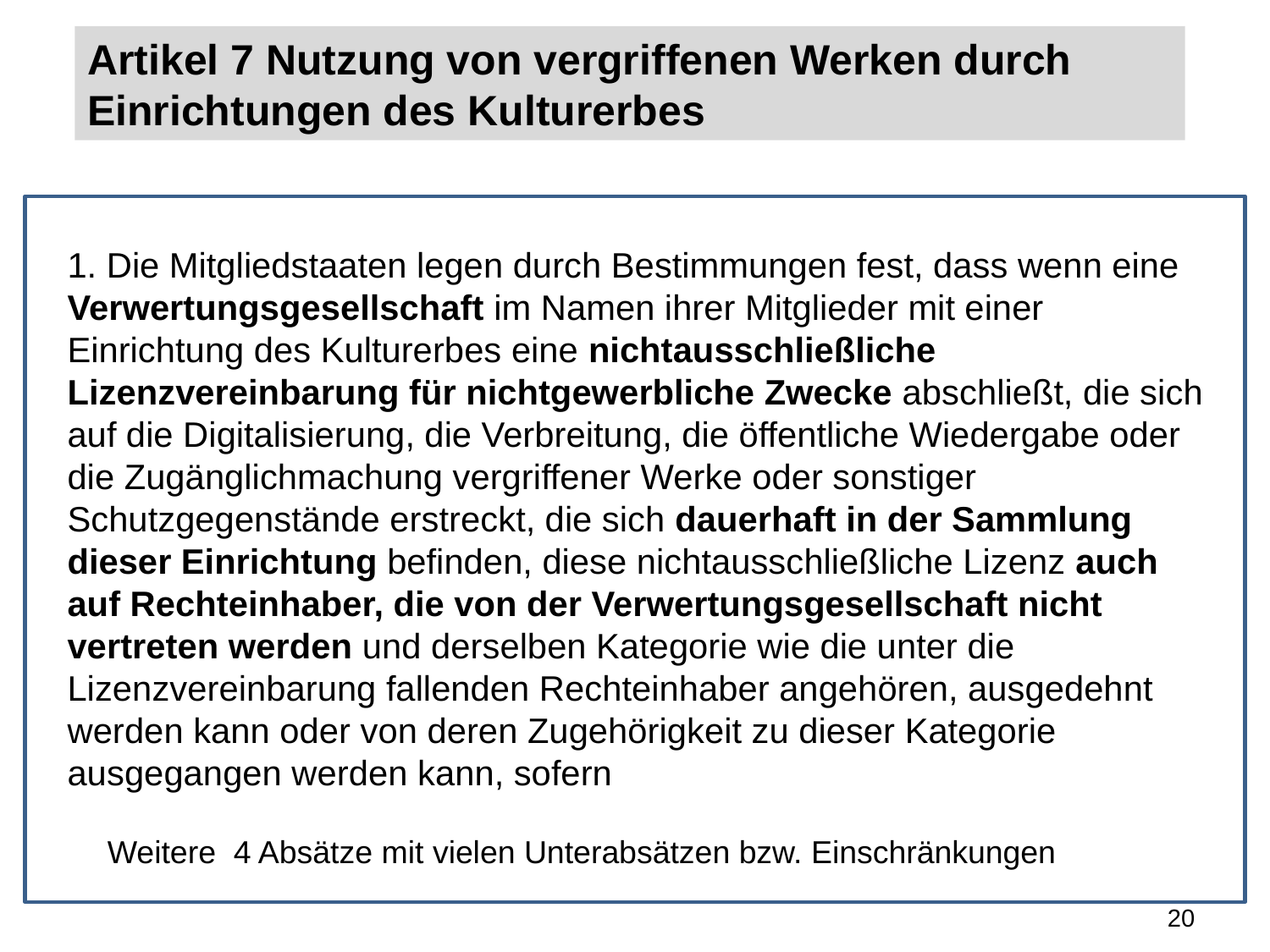

Artikel 7 Nutzung von vergriffenen Werken durch Einrichtungen des Kulturerbes

1. Die Mitgliedstaaten legen durch Bestimmungen fest, dass wenn eine Verwertungsgesellschaft im Namen ihrer Mitglieder mit einer Einrichtung des Kulturerbes eine nichtausschließliche Lizenzvereinbarung für nichtgewerbliche Zwecke abschließt, die sich auf die Digitalisierung, die Verbreitung, die öffentliche Wiedergabe oder die Zugänglichmachung vergriffener Werke oder sonstiger Schutzgegenstände erstreckt, die sich dauerhaft in der Sammlung dieser Einrichtung befinden, diese nichtausschließliche Lizenz auch auf Rechteinhaber, die von der Verwertungsgesellschaft nicht vertreten werden und derselben Kategorie wie die unter die Lizenzvereinbarung fallenden Rechteinhaber angehören, ausgedehnt werden kann oder von deren Zugehörigkeit zu dieser Kategorie ausgegangen werden kann, sofern
Weitere  4 Absätze mit vielen Unterabsätzen bzw. Einschränkungen